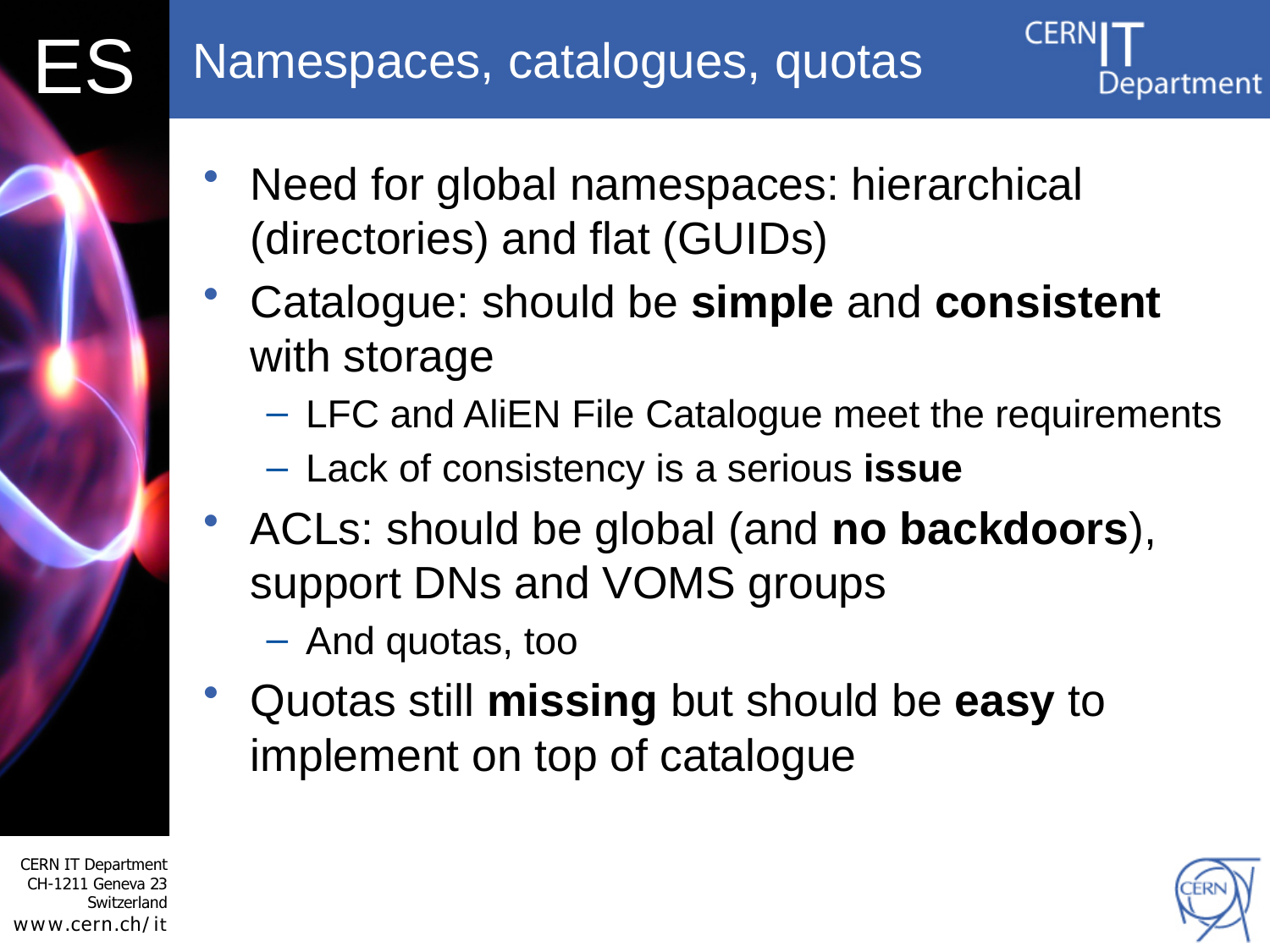

# Namespaces, catalogues, quotas
Need for global namespaces: hierarchical (directories) and flat (GUIDs)
Catalogue: should be simple and consistent with storage
LFC and AliEN File Catalogue meet the requirements
Lack of consistency is a serious issue
ACLs: should be global (and no backdoors), support DNs and VOMS groups
And quotas, too
Quotas still missing but should be easy to implement on top of catalogue